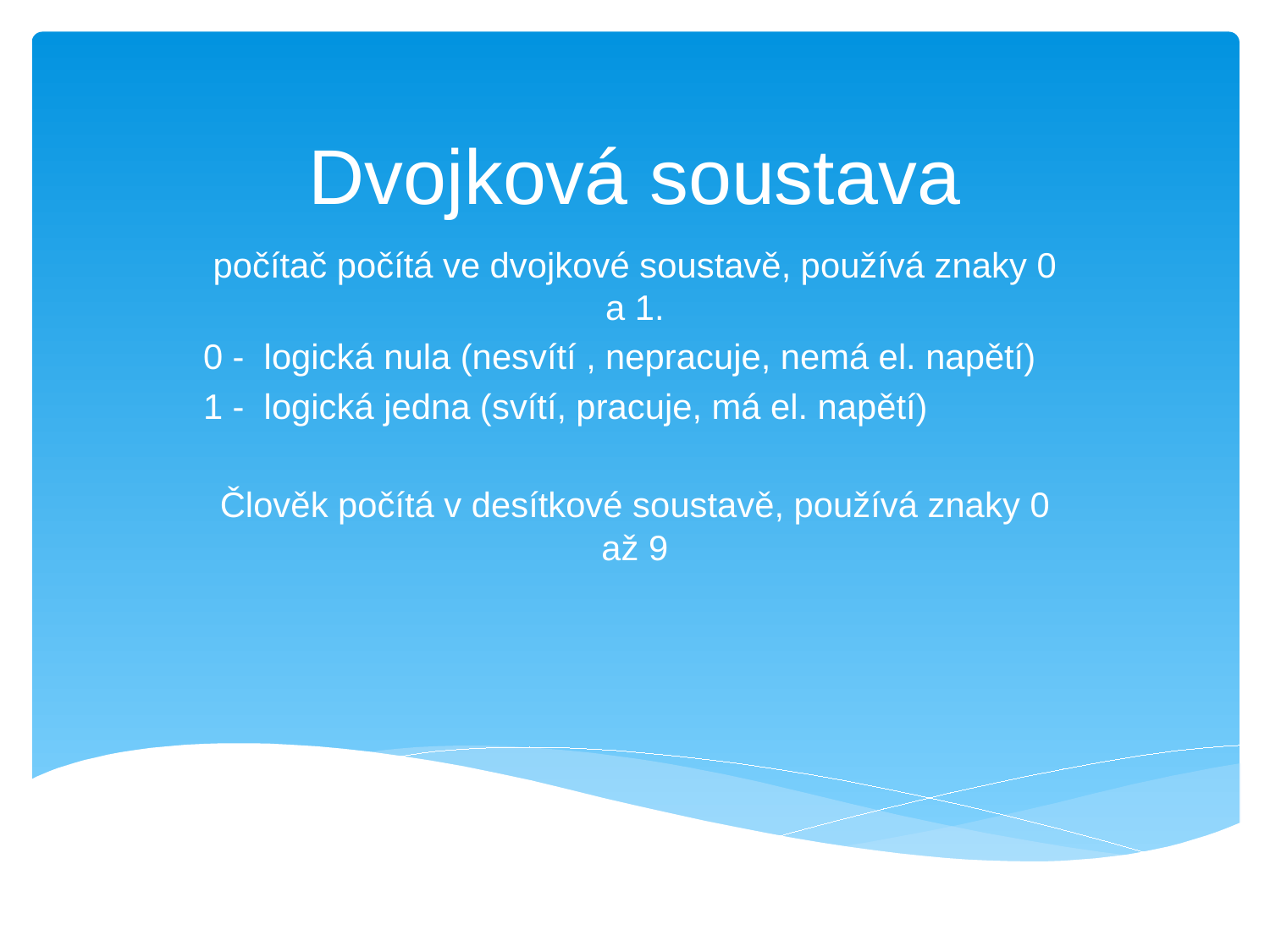

# Dvojková soustava
počítač počítá ve dvojkové soustavě, používá znaky 0 a 1.
0 -  logická nula (nesvítí , nepracuje, nemá el. napětí)
1 -  logická jedna (svítí, pracuje, má el. napětí)

Člověk počítá v desítkové soustavě, používá znaky 0 až 9